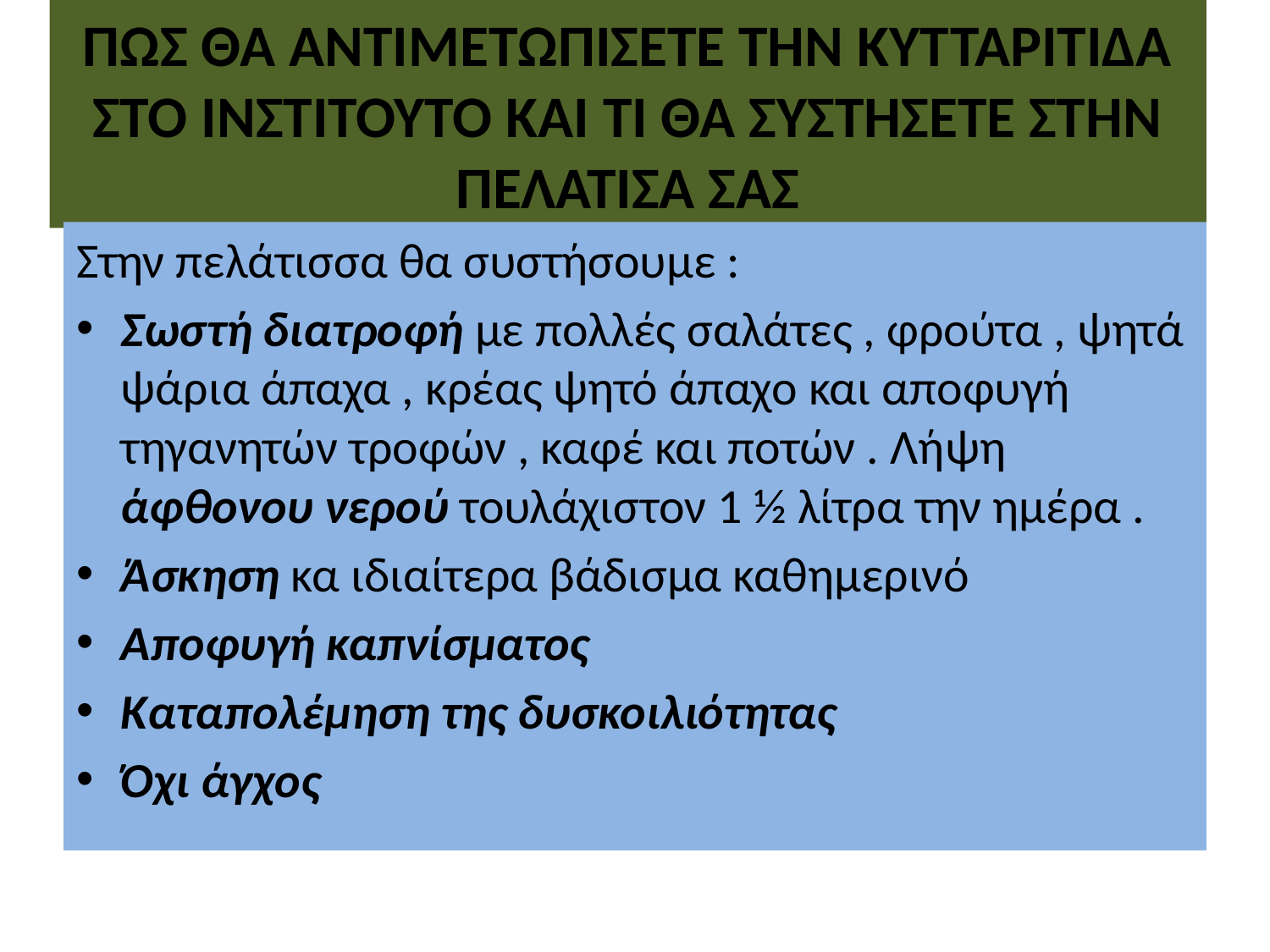

# ΠΩΣ ΘΑ ΑΝΤΙΜΕΤΩΠΙΣΕΤΕ ΤΗΝ ΚΥΤΤΑΡΙΤΙΔΑ ΣΤΟ ΙΝΣΤΙΤΟΥΤΟ ΚΑΙ ΤΙ ΘΑ ΣΥΣΤΗΣΕΤΕ ΣΤΗΝ ΠΕΛΑΤΙΣΑ ΣΑΣ
Στην πελάτισσα θα συστήσουμε :
Σωστή διατροφή με πολλές σαλάτες , φρούτα , ψητά ψάρια άπαχα , κρέας ψητό άπαχο και αποφυγή τηγανητών τροφών , καφέ και ποτών . Λήψη άφθονου νερού τουλάχιστον 1 ½ λίτρα την ημέρα .
Άσκηση κα ιδιαίτερα βάδισμα καθημερινό
Αποφυγή καπνίσματος
Καταπολέμηση της δυσκοιλιότητας
Όχι άγχος